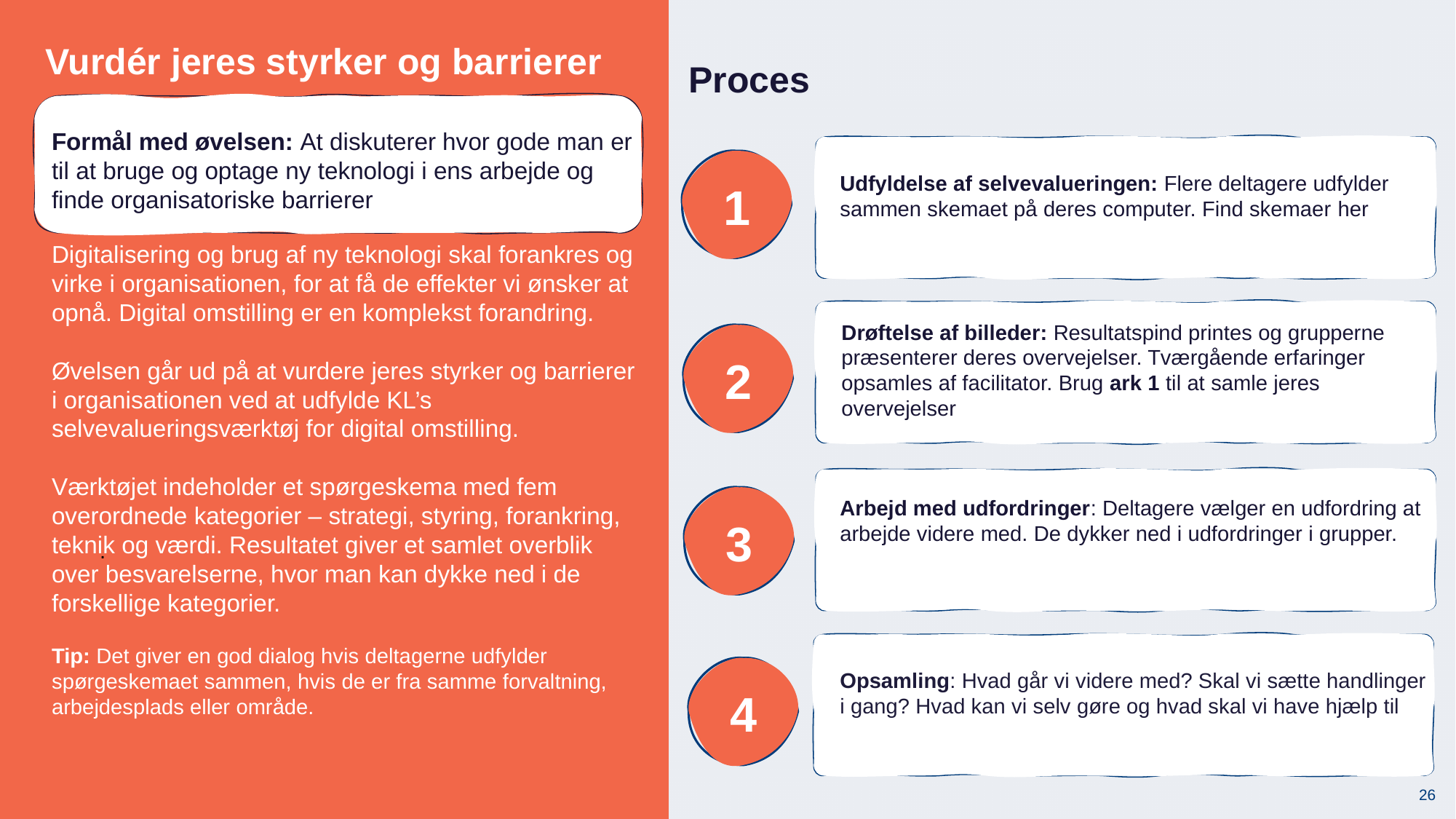

Vurdér jeres styrker og barrierer

Proces

Formål med øvelsen: At diskuterer hvor gode man er til at bruge og optage ny teknologi i ens arbejde og finde organisatoriske barrierer

Digitalisering og brug af ny teknologi skal forankres og virke i organisationen, for at få de effekter vi ønsker at opnå. Digital omstilling er en komplekst forandring.

Øvelsen går ud på at vurdere jeres styrker og barrierer i organisationen ved at udfylde KL’s selvevalueringsværktøj for digital omstilling.

Værktøjet indeholder et spørgeskema med fem overordnede kategorier – strategi, styring, forankring, teknik og værdi. Resultatet giver et samlet overblik over besvarelserne, hvor man kan dykke ned i de forskellige kategorier.

Tip: Det giver en god dialog hvis deltagerne udfylder spørgeskemaet sammen, hvis de er fra samme forvaltning, arbejdesplads eller område.

1
Udfyldelse af selvevalueringen: Flere deltagere udfylder sammen skemaet på deres computer. Find skemaer her

Drøftelse af billeder: Resultatspind printes og grupperne præsenterer deres overvejelser. Tværgående erfaringer opsamles af facilitator. Brug ark 1 til at samle jeres overvejelser
2

3
Arbejd med udfordringer: Deltagere vælger en udfordring at arbejde videre med. De dykker ned i udfordringer i grupper.
.

Opsamling: Hvad går vi videre med? Skal vi sætte handlinger i gang? Hvad kan vi selv gøre og hvad skal vi have hjælp til
4
26